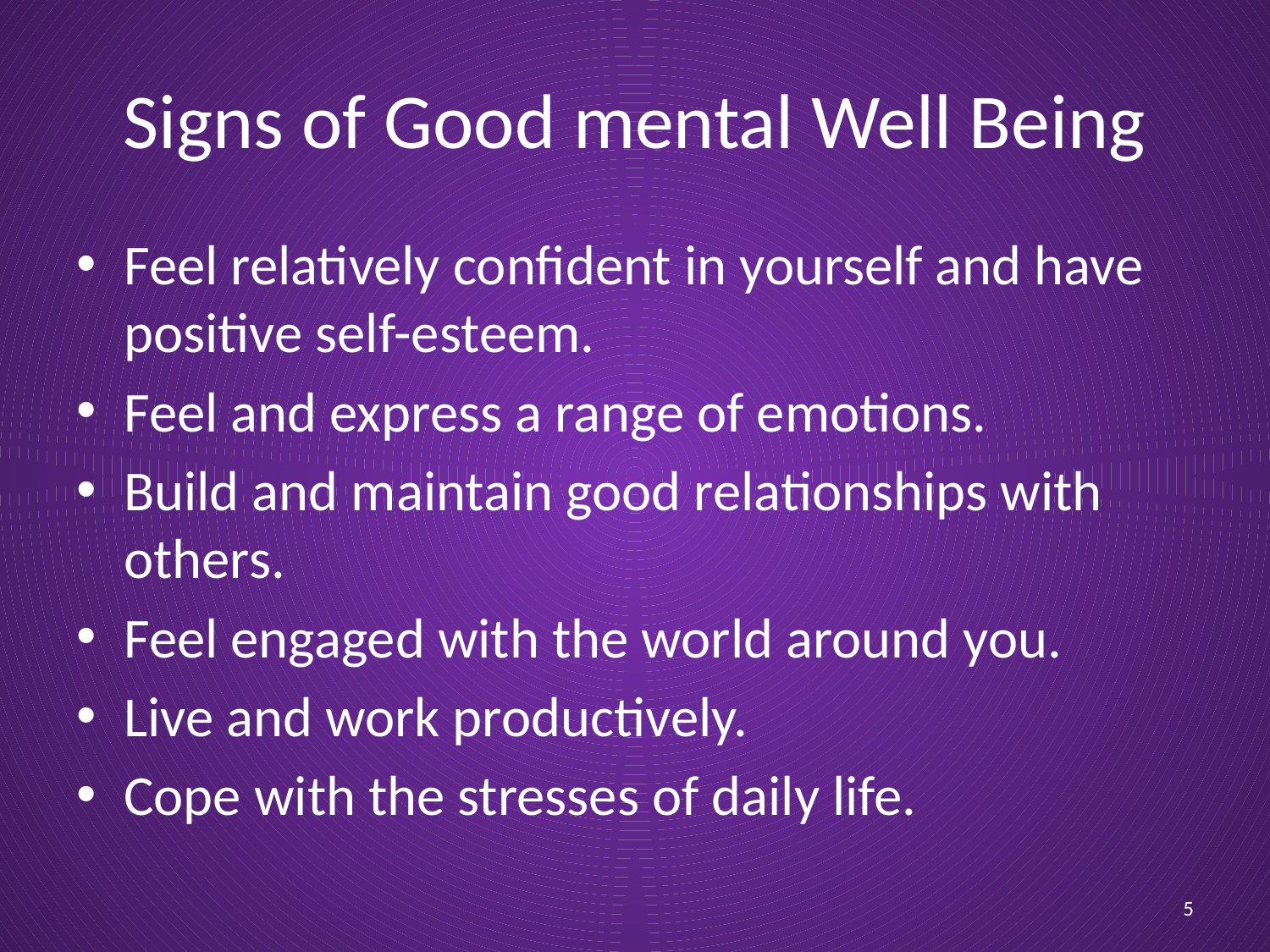

# Signs of Good mental Well Being
Feel relatively confident in yourself and have positive self-esteem.
Feel and express a range of emotions.
Build and maintain good relationships with others.
Feel engaged with the world around you.
Live and work productively.
Cope with the stresses of daily life.

5